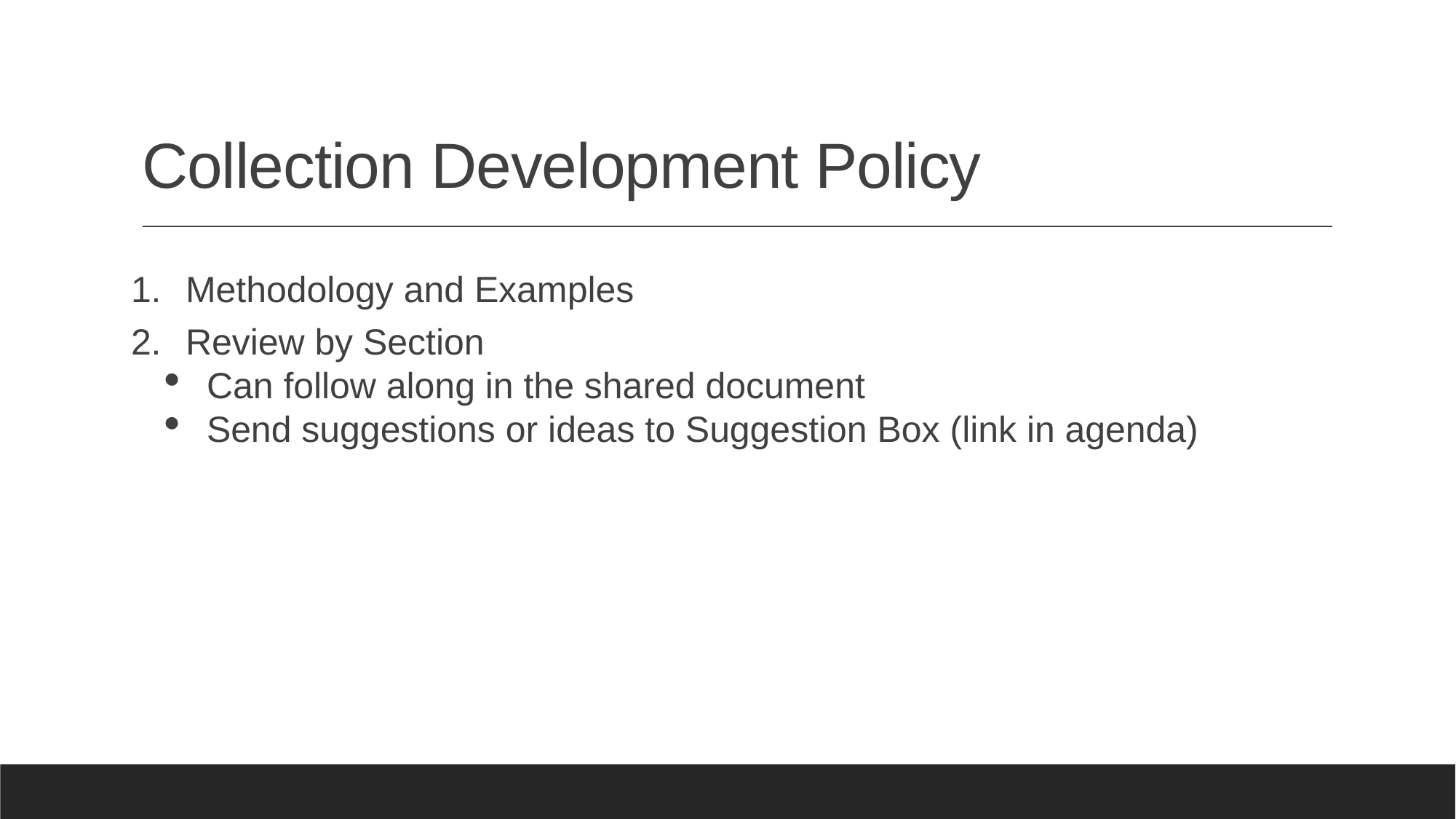

# Collection Development Policy
Methodology and Examples
Review by Section
Can follow along in the shared document
Send suggestions or ideas to Suggestion Box (link in agenda)